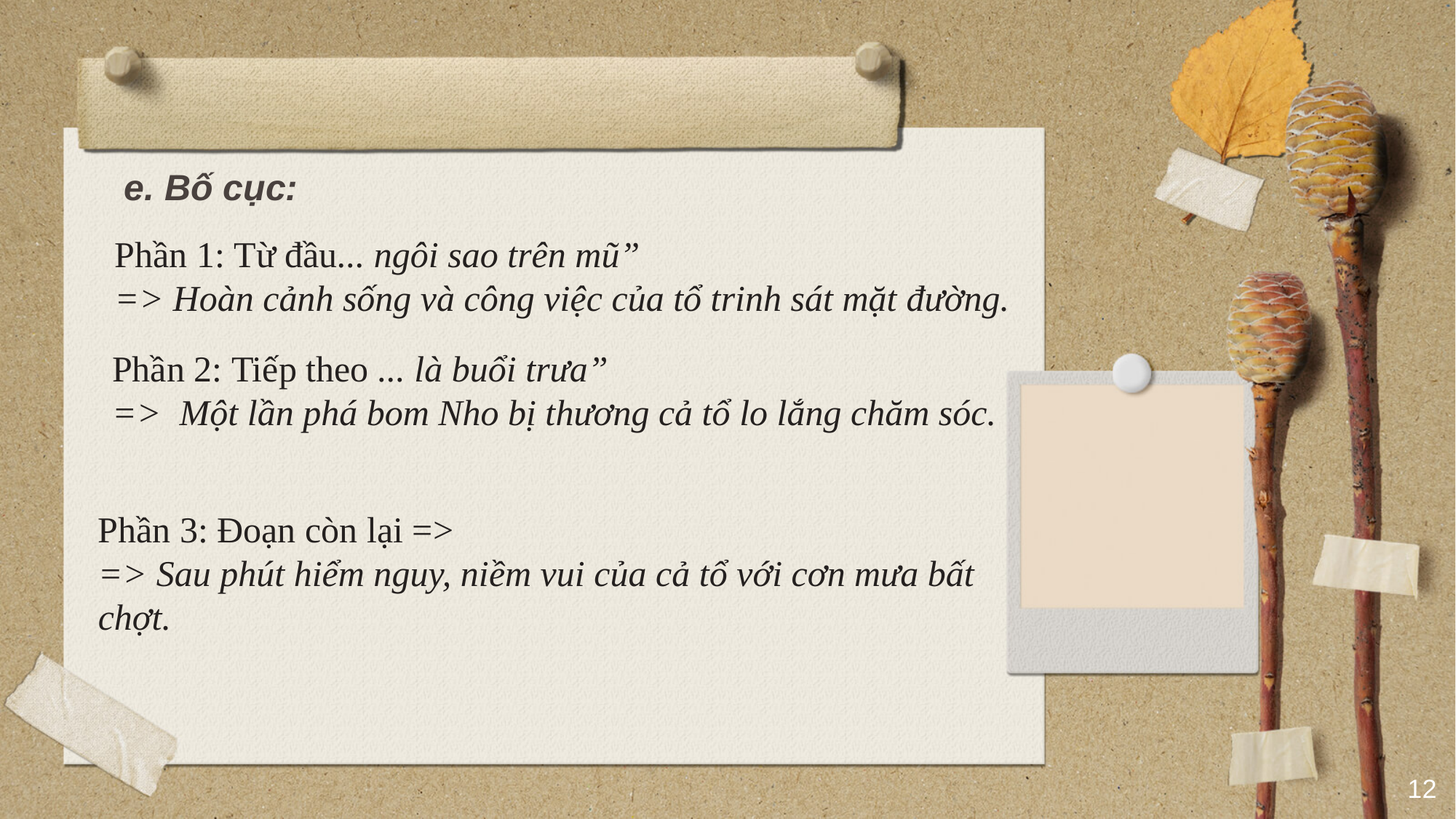

e. Bố cục:
Phần 1: Từ đầu... ngôi sao trên mũ”
=> Hoàn cảnh sống và công việc của tổ trinh sát mặt đường.
Phần 2: Tiếp theo ... là buổi trưa”
=>  Một lần phá bom Nho bị thương cả tổ lo lắng chăm sóc.
Phần 3: Đoạn còn lại =>
=> Sau phút hiểm nguy, niềm vui của cả tổ với cơn mưa bất chợt.
12